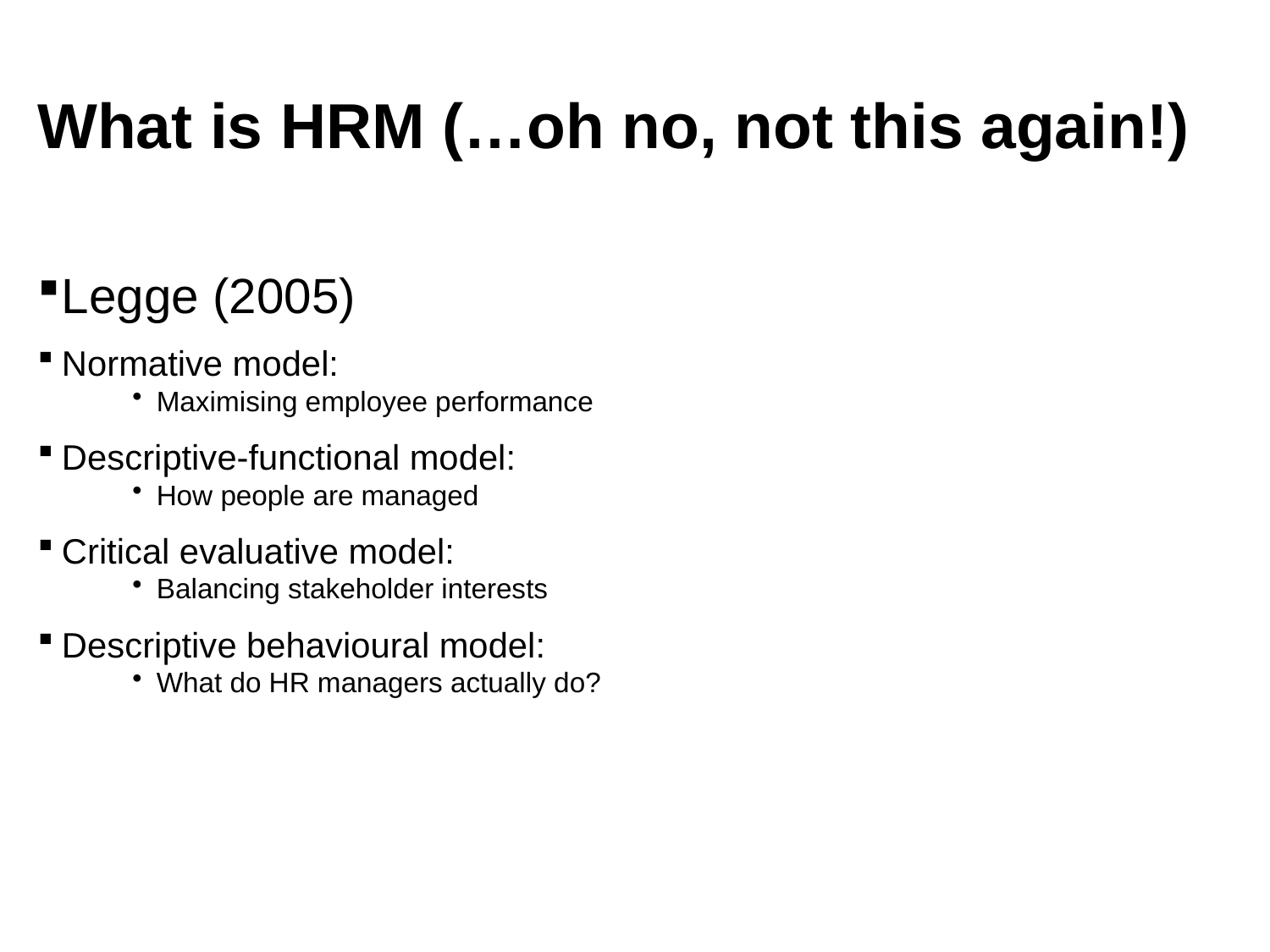

# What is HRM (…oh no, not this again!)
Legge (2005)
Normative model:
Maximising employee performance
Descriptive-functional model:
How people are managed
Critical evaluative model:
Balancing stakeholder interests
Descriptive behavioural model:
What do HR managers actually do?